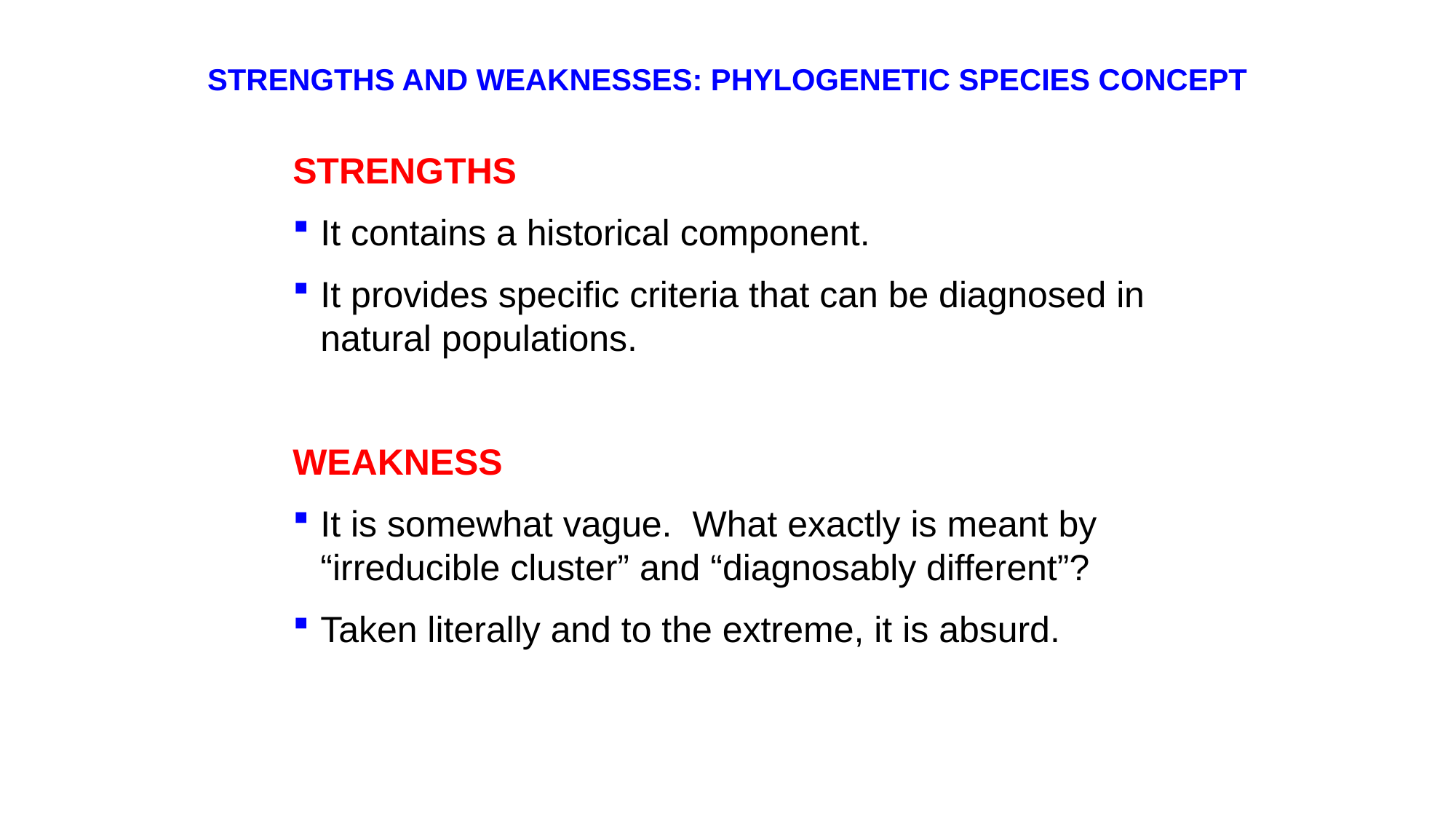

STRENGTHS AND WEAKNESSES: PHYLOGENETIC SPECIES CONCEPT
STRENGTHS
It contains a historical component.
It provides specific criteria that can be diagnosed in natural populations.

WEAKNESS
It is somewhat vague.  What exactly is meant by “irreducible cluster” and “diagnosably different”?
Taken literally and to the extreme, it is absurd.